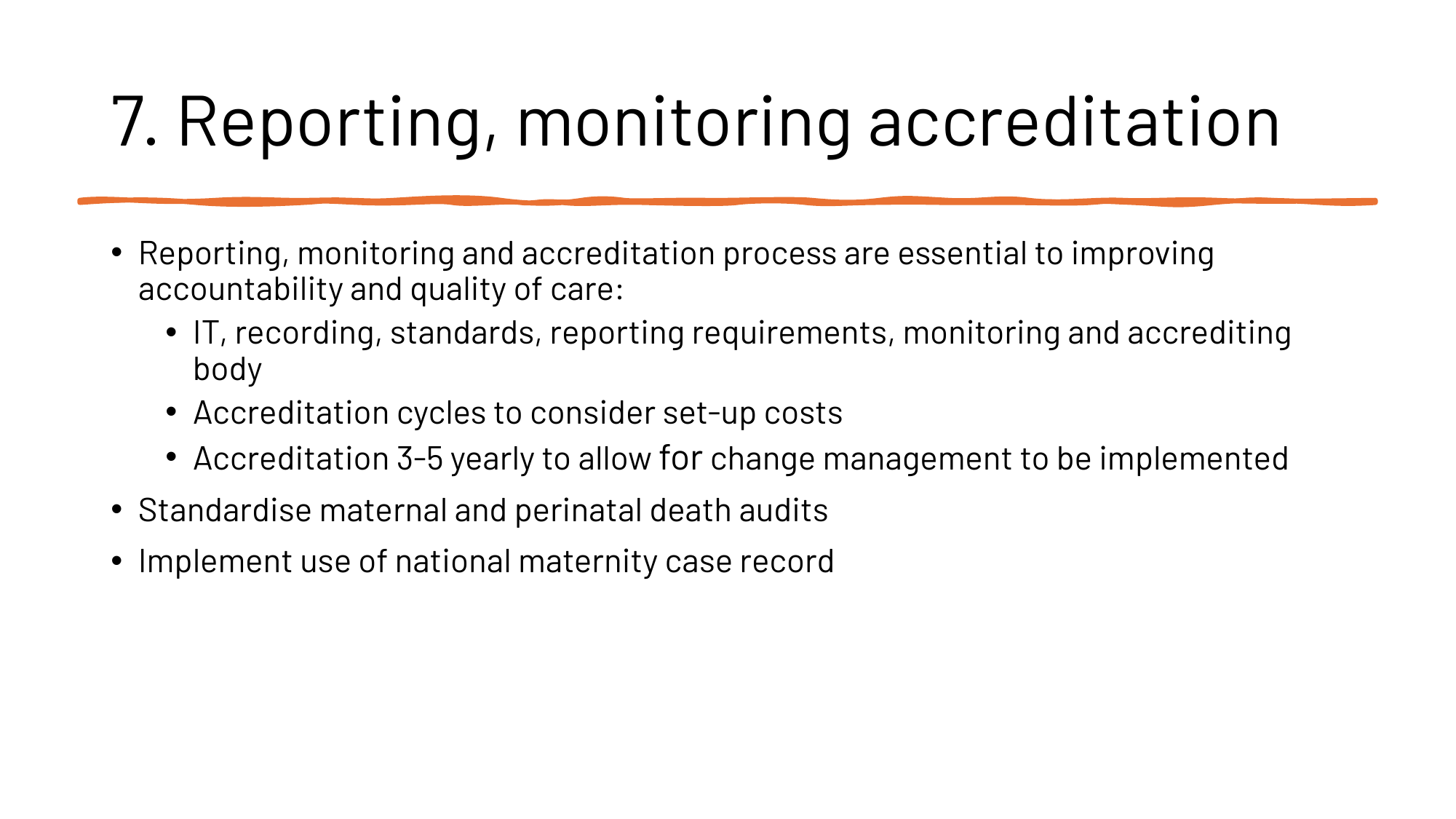

# 7. Reporting, monitoring accreditation

Reporting, monitoring and accreditation process are essential to improving accountability and quality of care:
IT, recording, standards, reporting requirements, monitoring and accrediting body
Accreditation cycles to consider set-up costs
Accreditation 3-5 yearly to allow for change management to be implemented
Standardise maternal and perinatal death audits
Implement use of national maternity case record